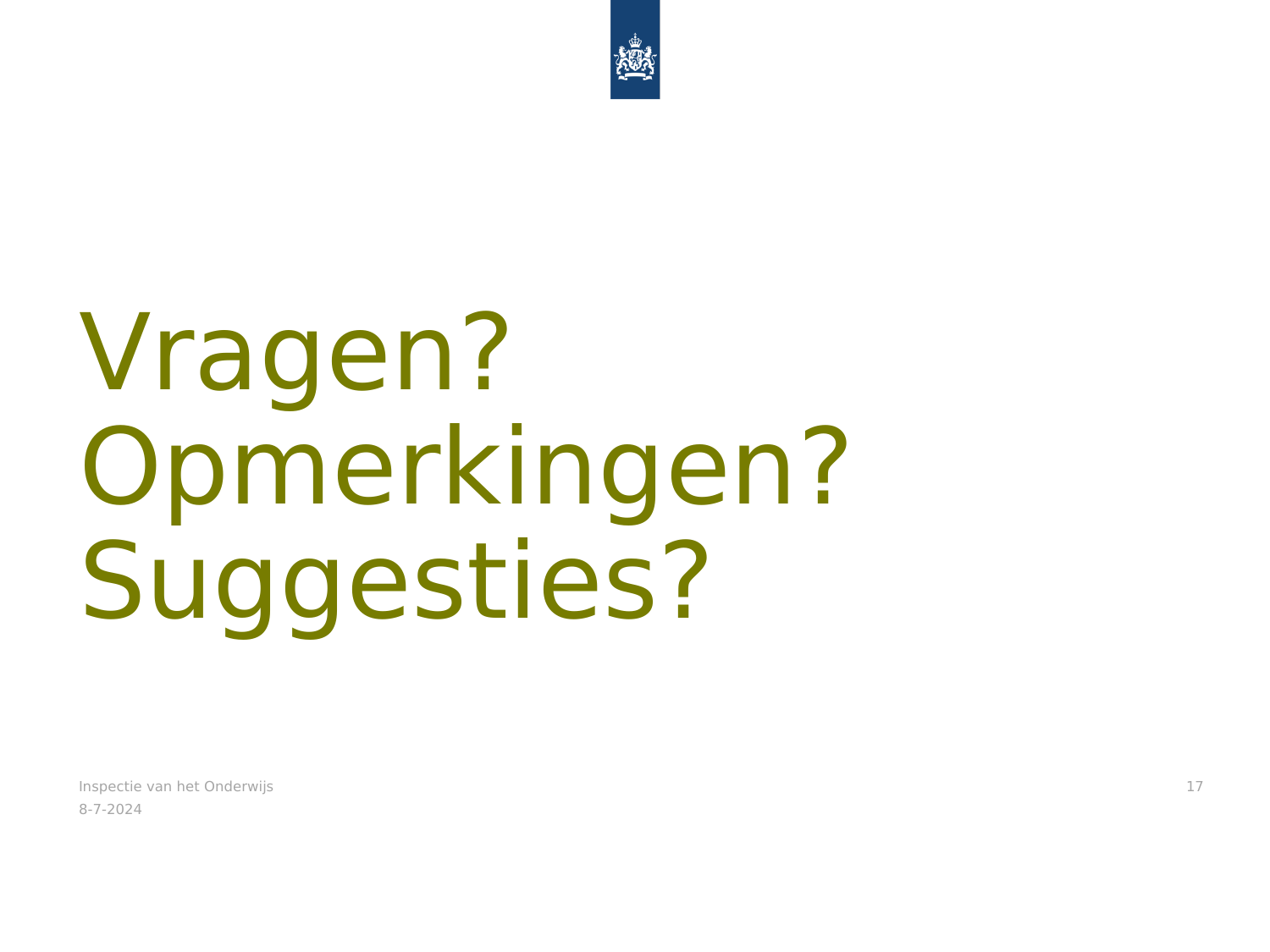

# Vragen? Opmerkingen? Suggesties?
Inspectie van het Onderwijs
17
8-7-2024